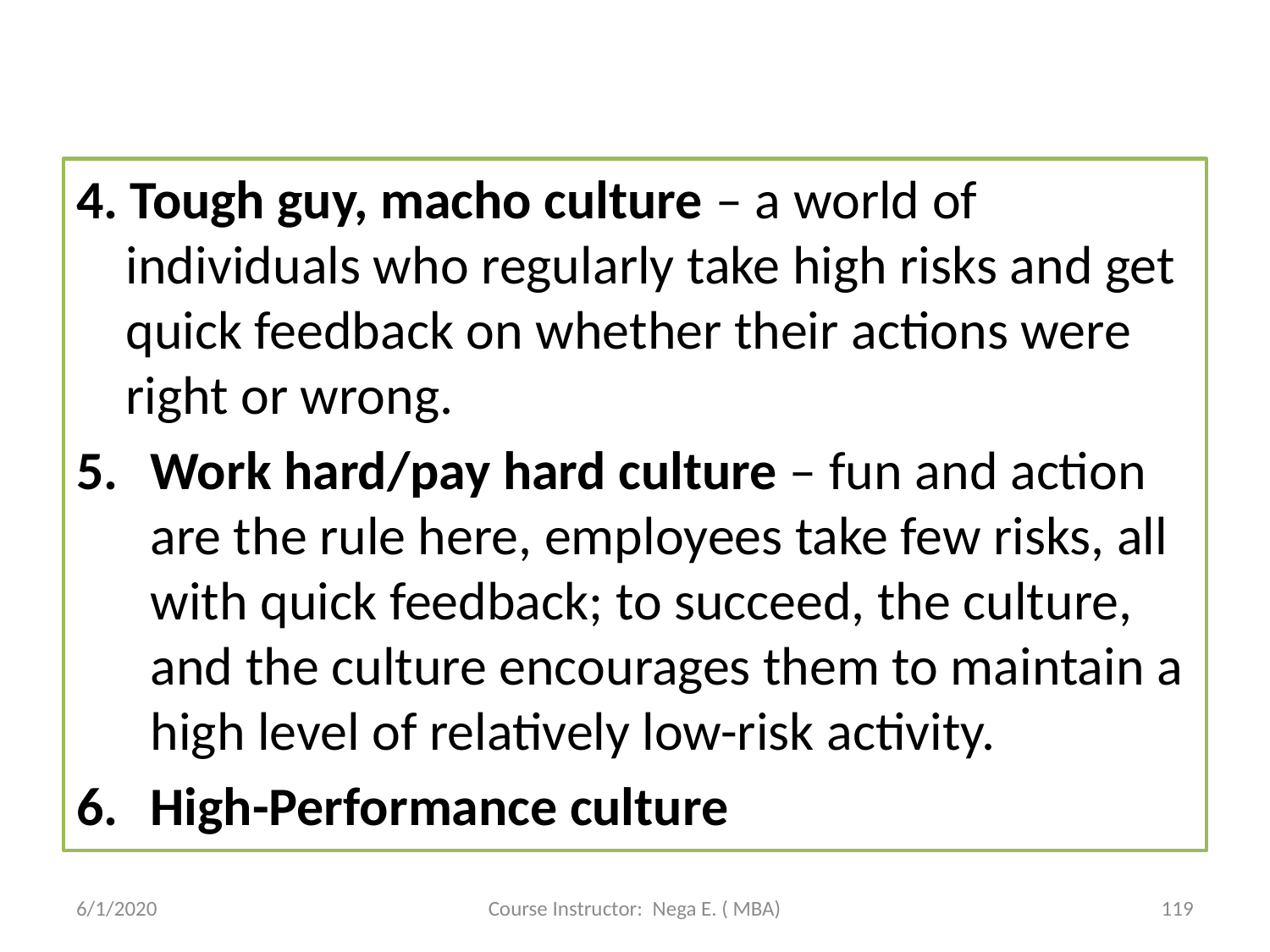

#
4. Tough guy, macho culture – a world of individuals who regularly take high risks and get quick feedback on whether their actions were right or wrong.
Work hard/pay hard culture – fun and action are the rule here, employees take few risks, all with quick feedback; to succeed, the culture, and the culture encourages them to maintain a high level of relatively low-risk activity.
High-Performance culture

6/1/2020
Course Instructor:  Nega E. ( MBA)
119